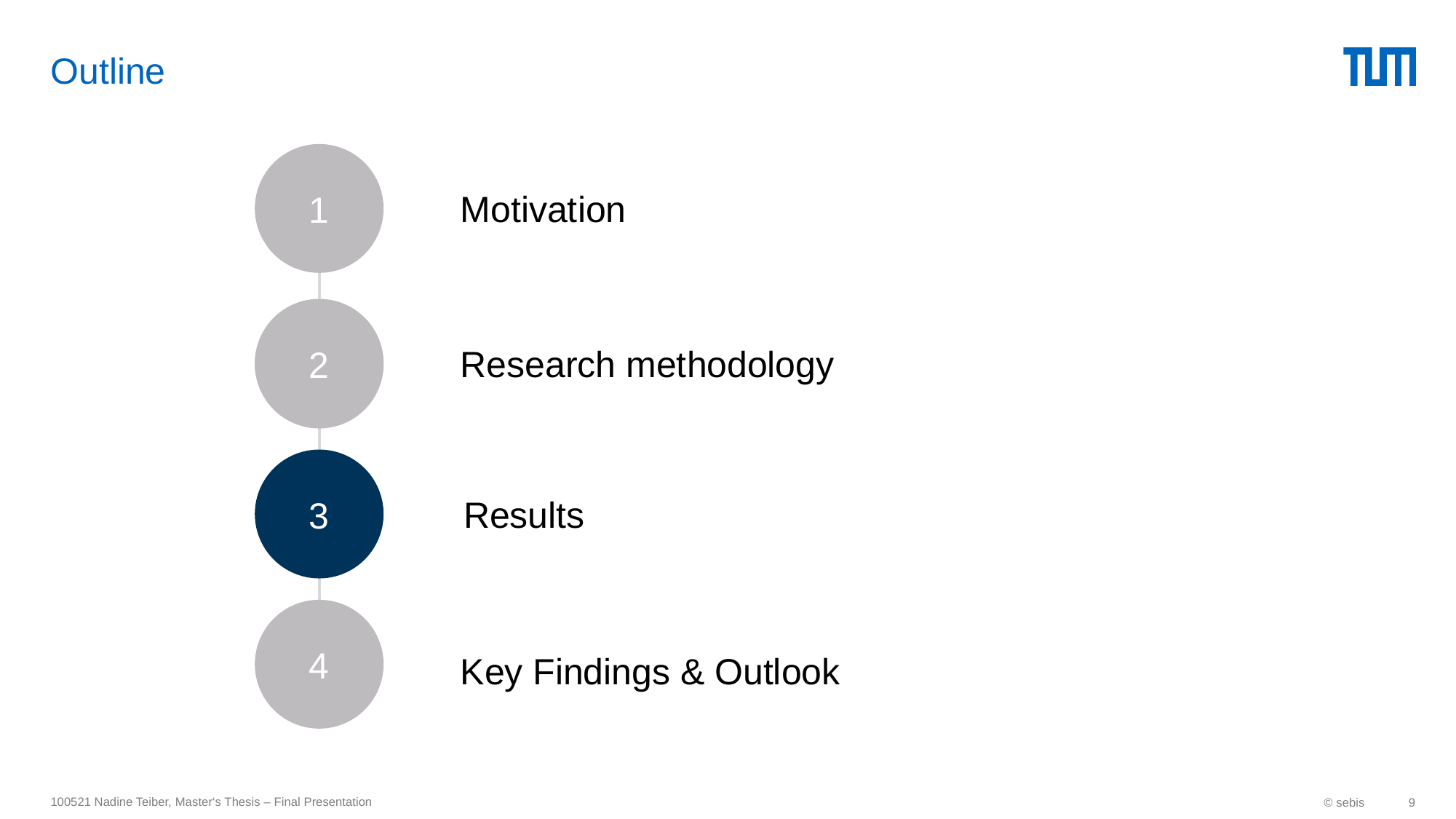

# Outline
1
Motivation
2
2
Research methodology
3
Results
4
Key Findings & Outlook
100521 Nadine Teiber, Master‘s Thesis – Final Presentation
© sebis
9